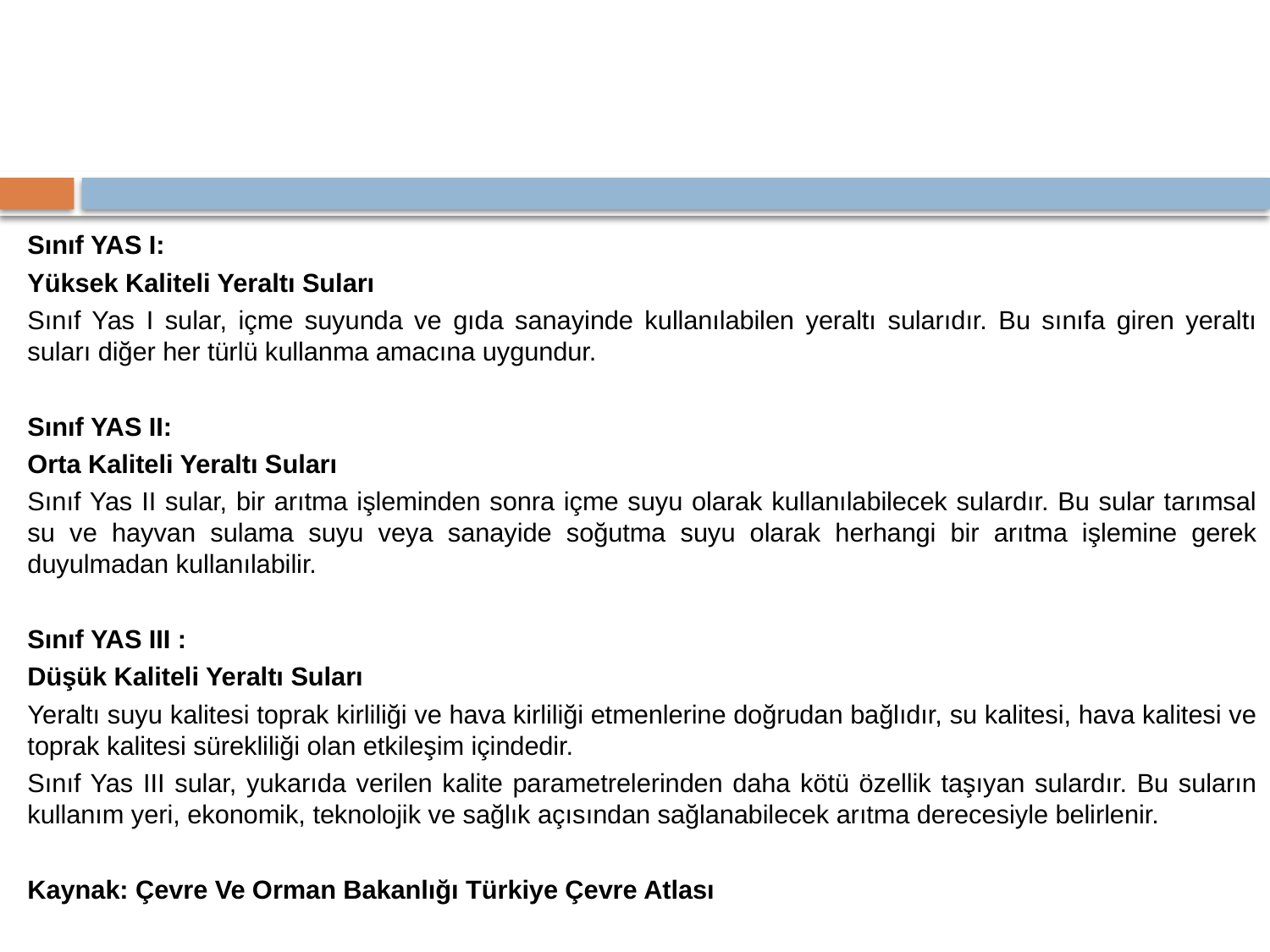

#
Sınıf YAS I:
Yüksek Kaliteli Yeraltı Suları
Sınıf Yas I sular, içme suyunda ve gıda sanayinde kullanılabilen yeraltı sularıdır. Bu sınıfa giren yeraltı suları diğer her türlü kullanma amacına uygundur.

Sınıf YAS II:
Orta Kaliteli Yeraltı Suları
Sınıf Yas II sular, bir arıtma işleminden sonra içme suyu olarak kullanılabilecek sulardır. Bu sular tarımsal su ve hayvan sulama suyu veya sanayide soğutma suyu olarak herhangi bir arıtma işlemine gerek duyulmadan kullanılabilir.

Sınıf YAS III :
Düşük Kaliteli Yeraltı Suları
Yeraltı suyu kalitesi toprak kirliliği ve hava kirliliği etmenlerine doğrudan bağlıdır, su kalitesi, hava kalitesi ve toprak kalitesi sürekliliği olan etkileşim içindedir.
Sınıf Yas III sular, yukarıda verilen kalite parametrelerinden daha kötü özellik taşıyan sulardır. Bu suların kullanım yeri, ekonomik, teknolojik ve sağlık açısından sağlanabilecek arıtma derecesiyle belirlenir.

Kaynak: Çevre Ve Orman Bakanlığı Türkiye Çevre Atlası